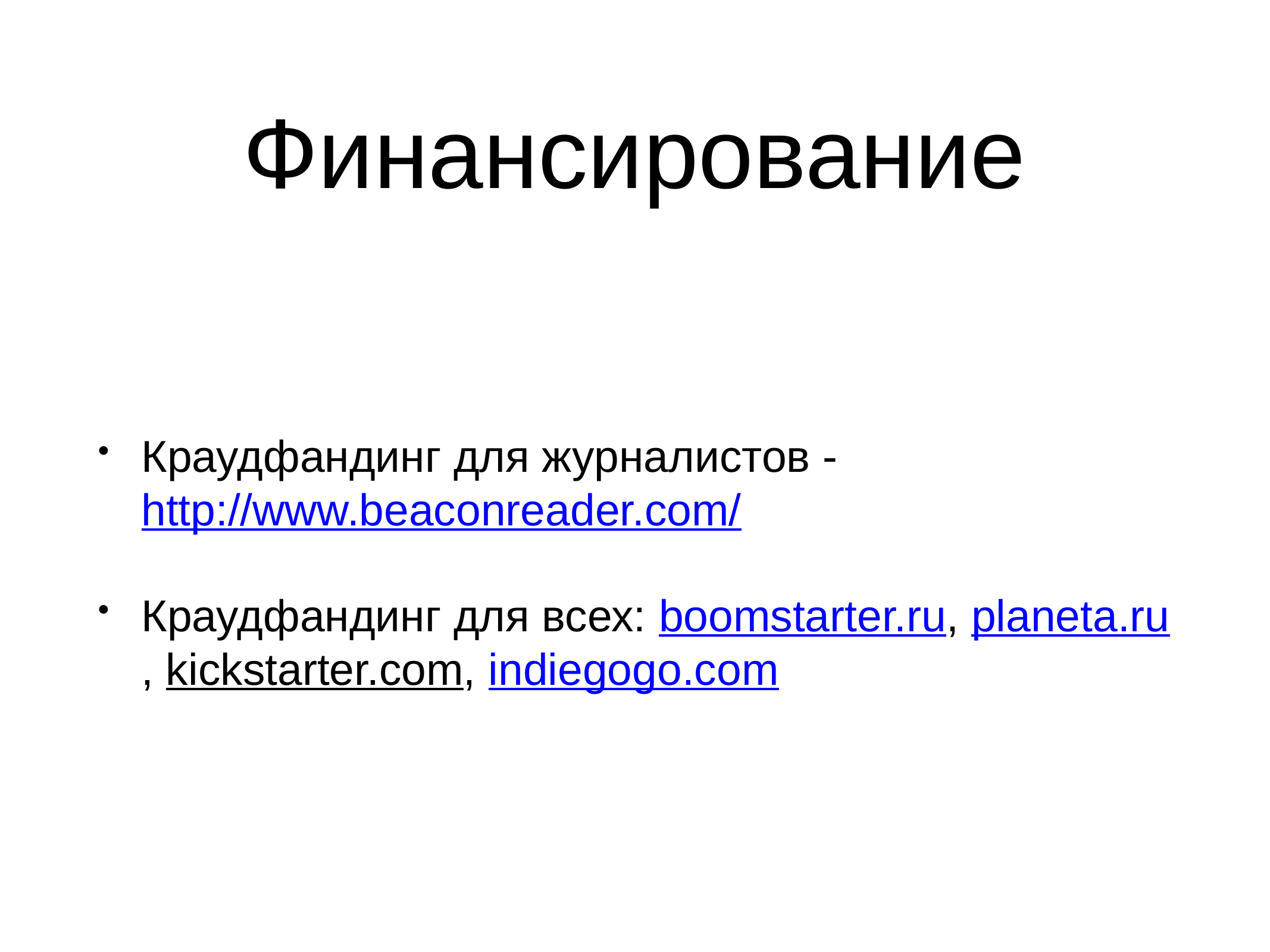

# Финансирование
Краудфандинг для журналистов - http://www.beaconreader.com/
Краудфандинг для всех: boomstarter.ru, planeta.ru, kickstarter.com, indiegogo.com